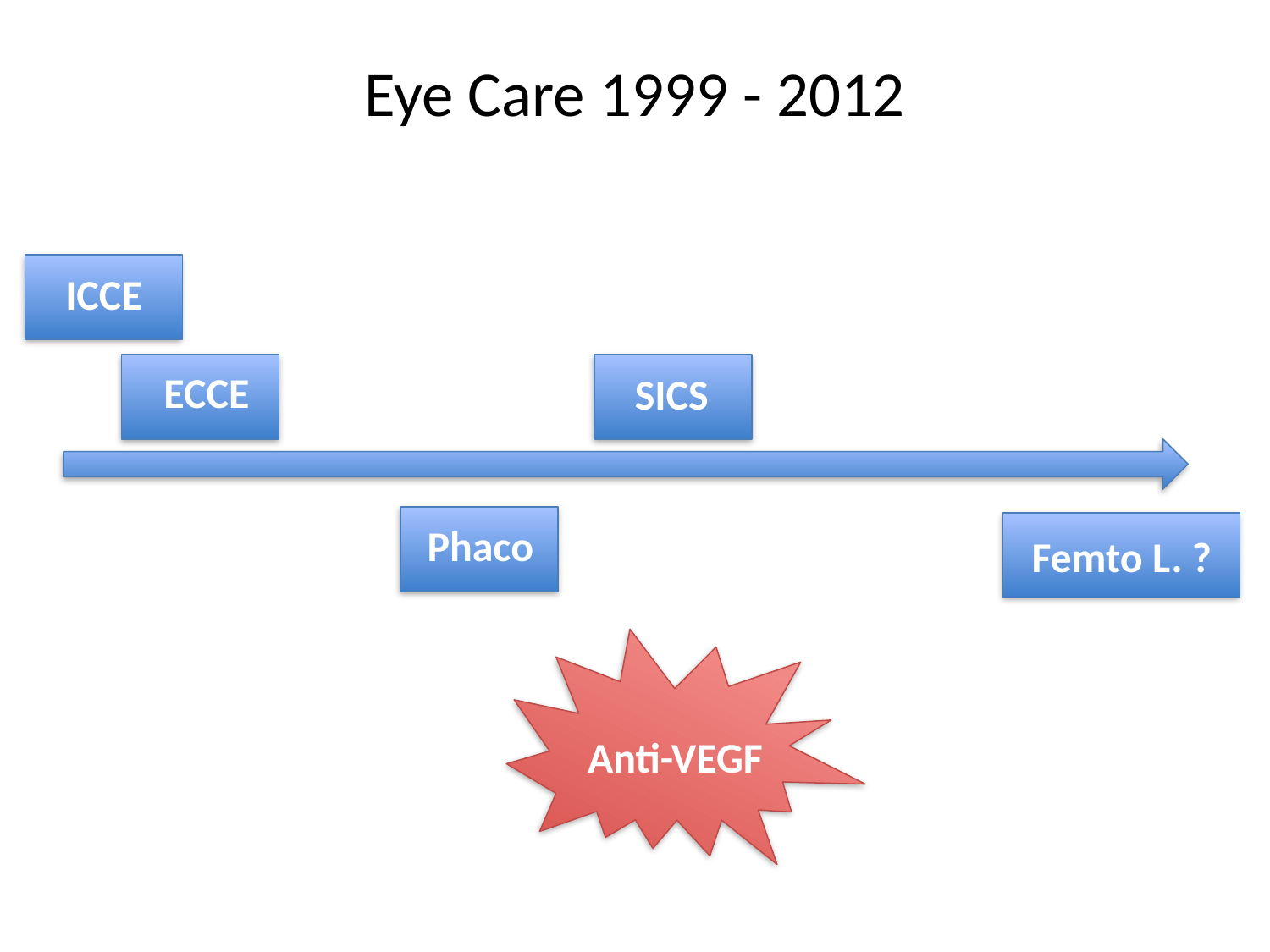

# Eye Care 1999 - 2012

ICCE

ECCE

SICS

Phaco

Femto L. ?

Anti-VEGF